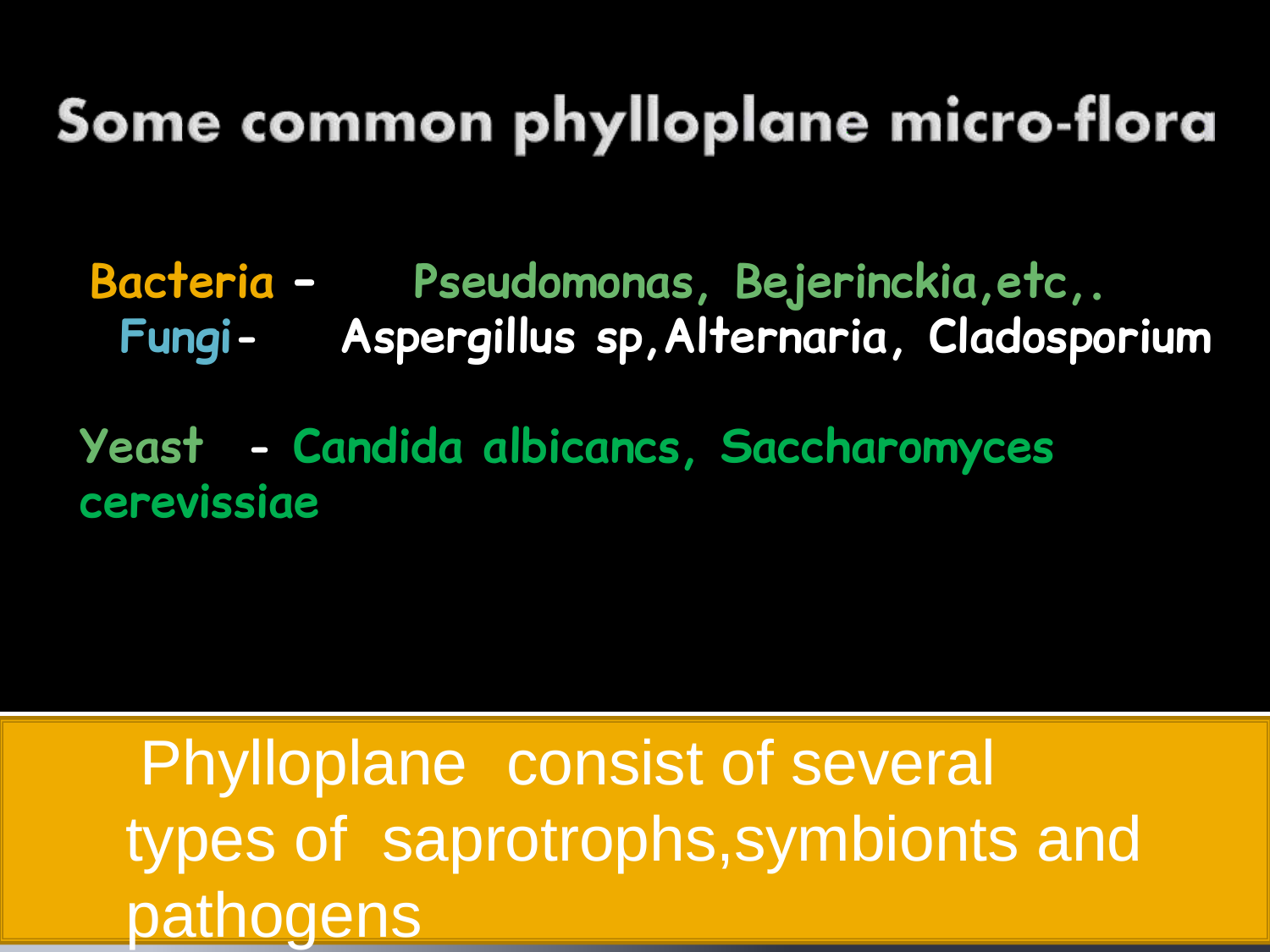

Bacteria –  Fungi-
Pseudomonas, Bejerinckia,etc,.
Aspergillus sp,Alternaria, Cladosporium
Yeast	- Candida albicancs, Saccharomyces  cerevissiae

Phylloplane	consist of several types of  saprotrophs,symbionts and pathogens